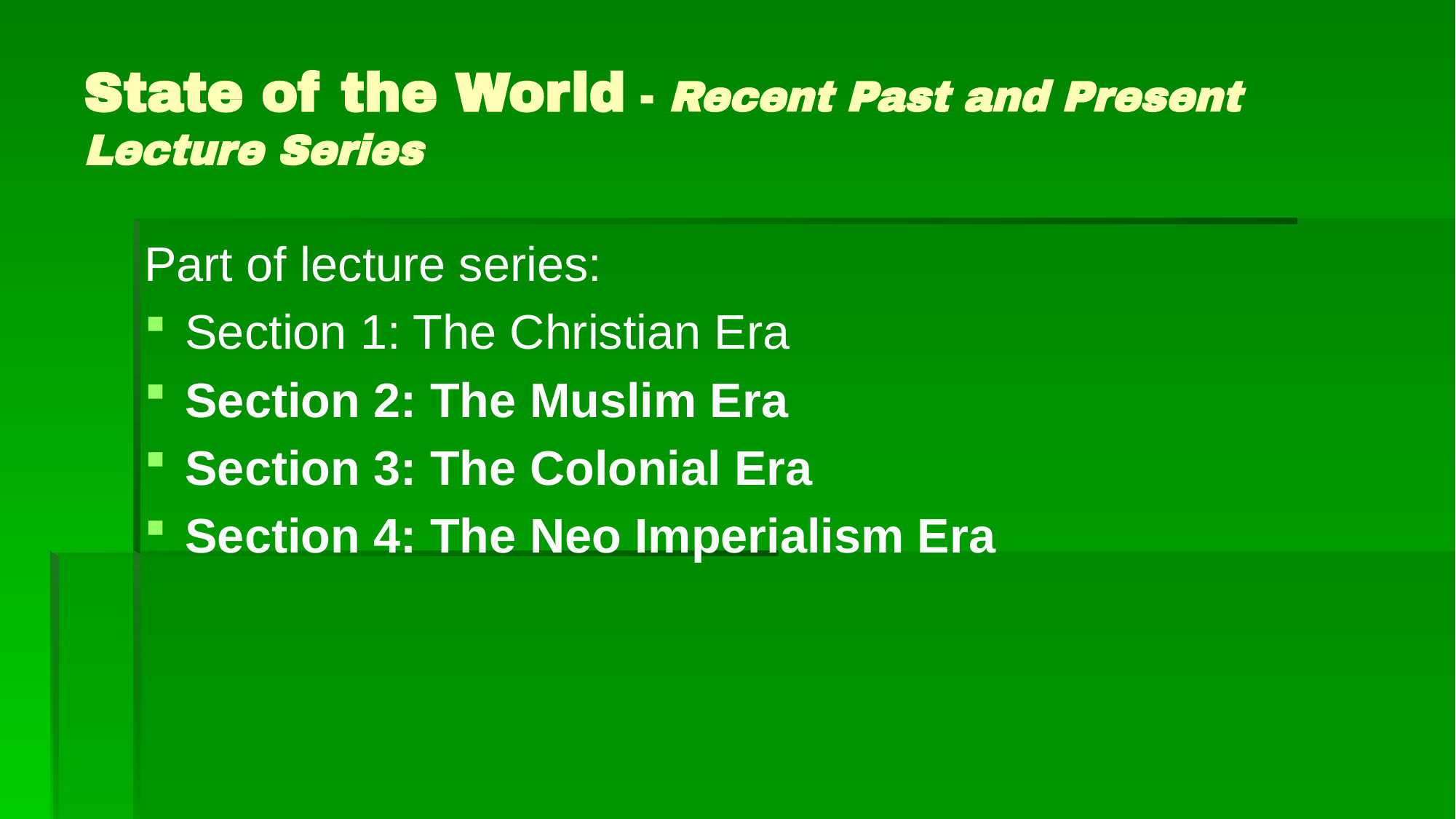

# State of the World - Recent Past and Present Lecture Series
Part of lecture series:
Section 1: The Christian Era
Section 2: The Muslim Era
Section 3: The Colonial Era
Section 4: The Neo Imperialism Era